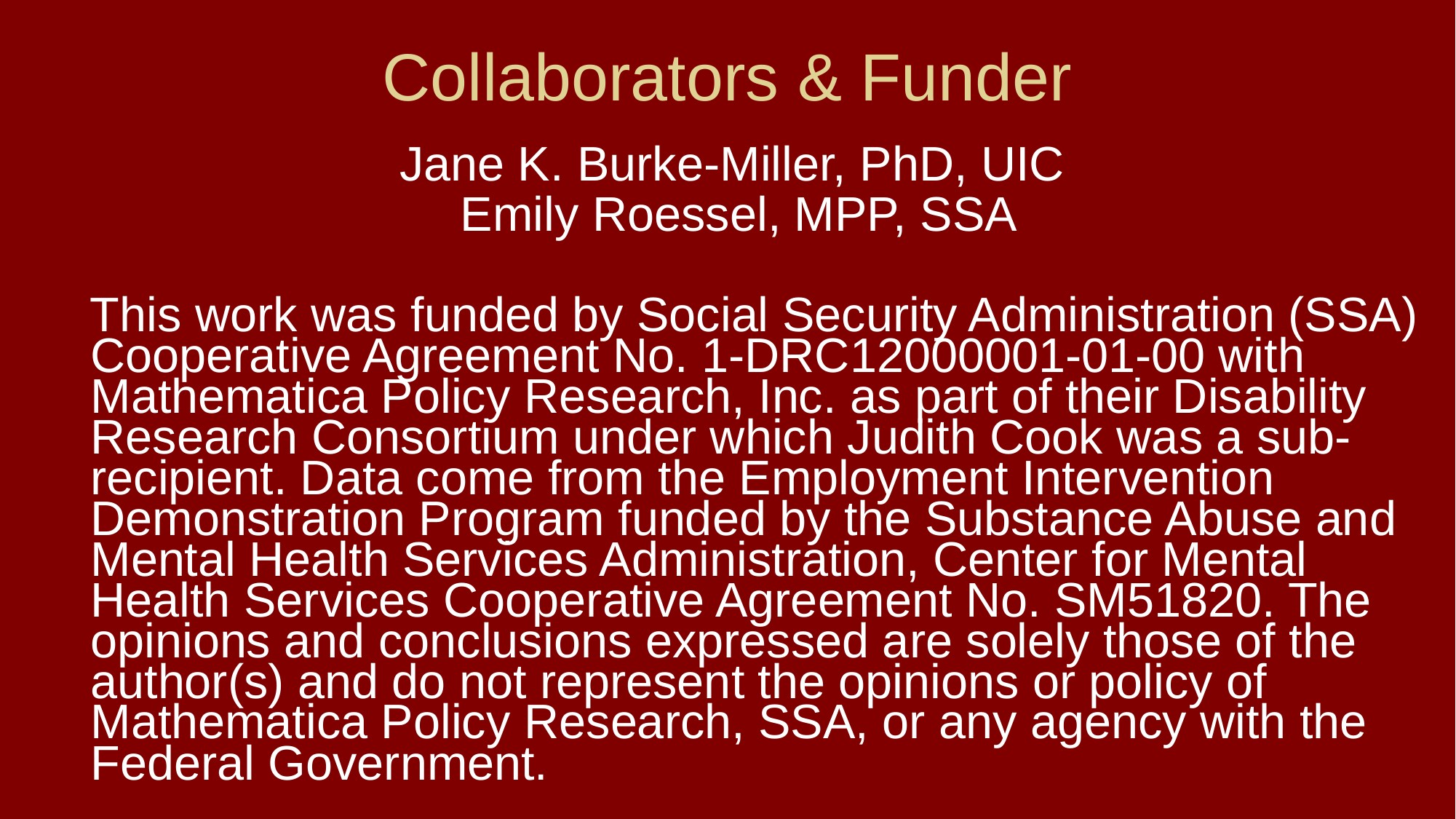

# Collaborators & Funder
Jane K. Burke-Miller, PhD, UIC
Emily Roessel, MPP, SSA

   This work was funded by Social Security Administration (SSA) Cooperative Agreement No. 1-DRC12000001-01-00 with Mathematica Policy Research, Inc. as part of their Disability Research Consortium under which Judith Cook was a sub-recipient. Data come from the Employment Intervention Demonstration Program funded by the Substance Abuse and Mental Health Services Administration, Center for Mental Health Services Cooperative Agreement No. SM51820. The opinions and conclusions expressed are solely those of the author(s) and do not represent the opinions or policy of Mathematica Policy Research, SSA, or any agency with the Federal Government.